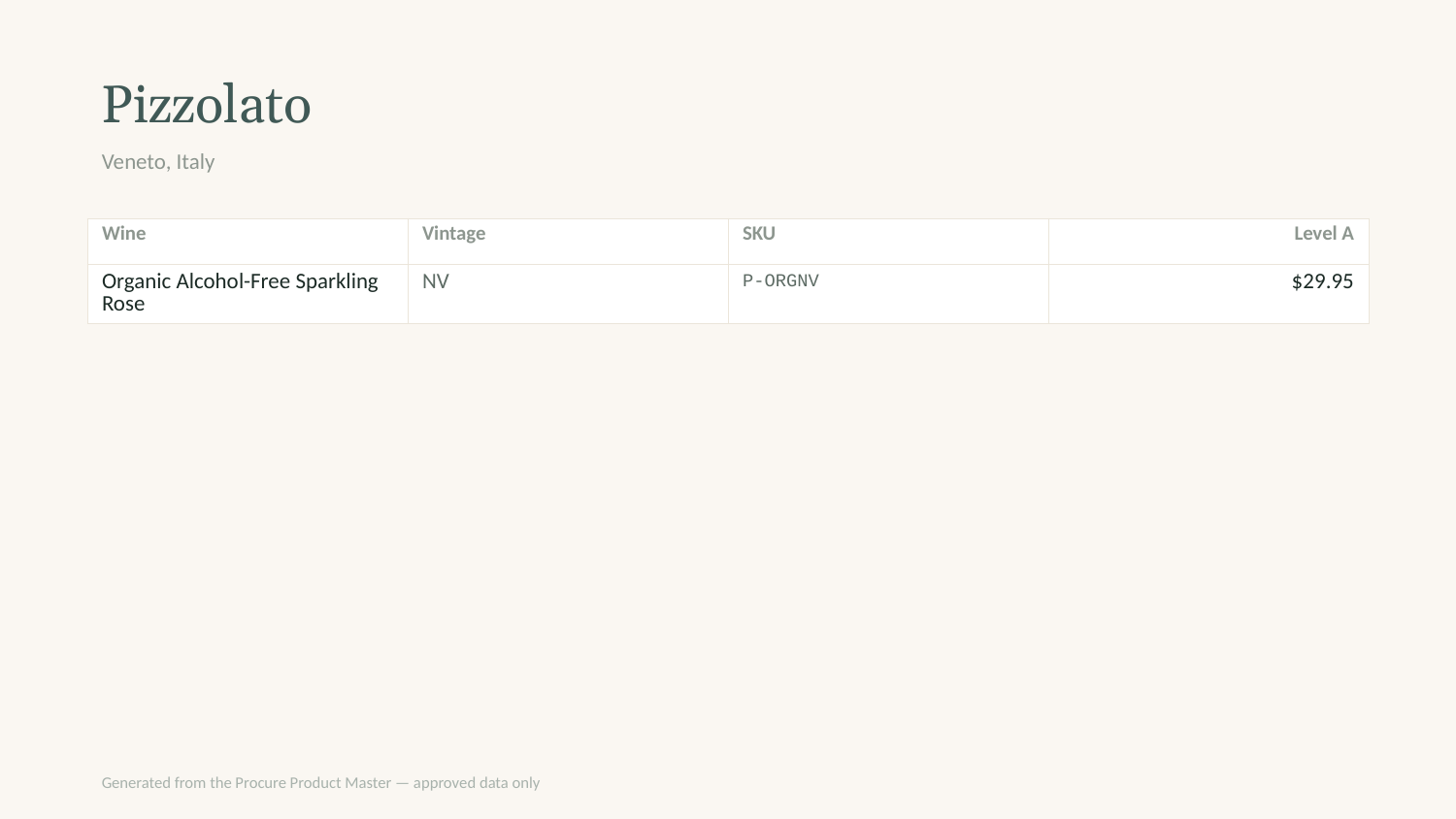

Pizzolato
Veneto, Italy
| Wine | Vintage | SKU | Level A |
| --- | --- | --- | --- |
| Organic Alcohol-Free Sparkling Rose | NV | P-ORGNV | $29.95 |
Generated from the Procure Product Master — approved data only